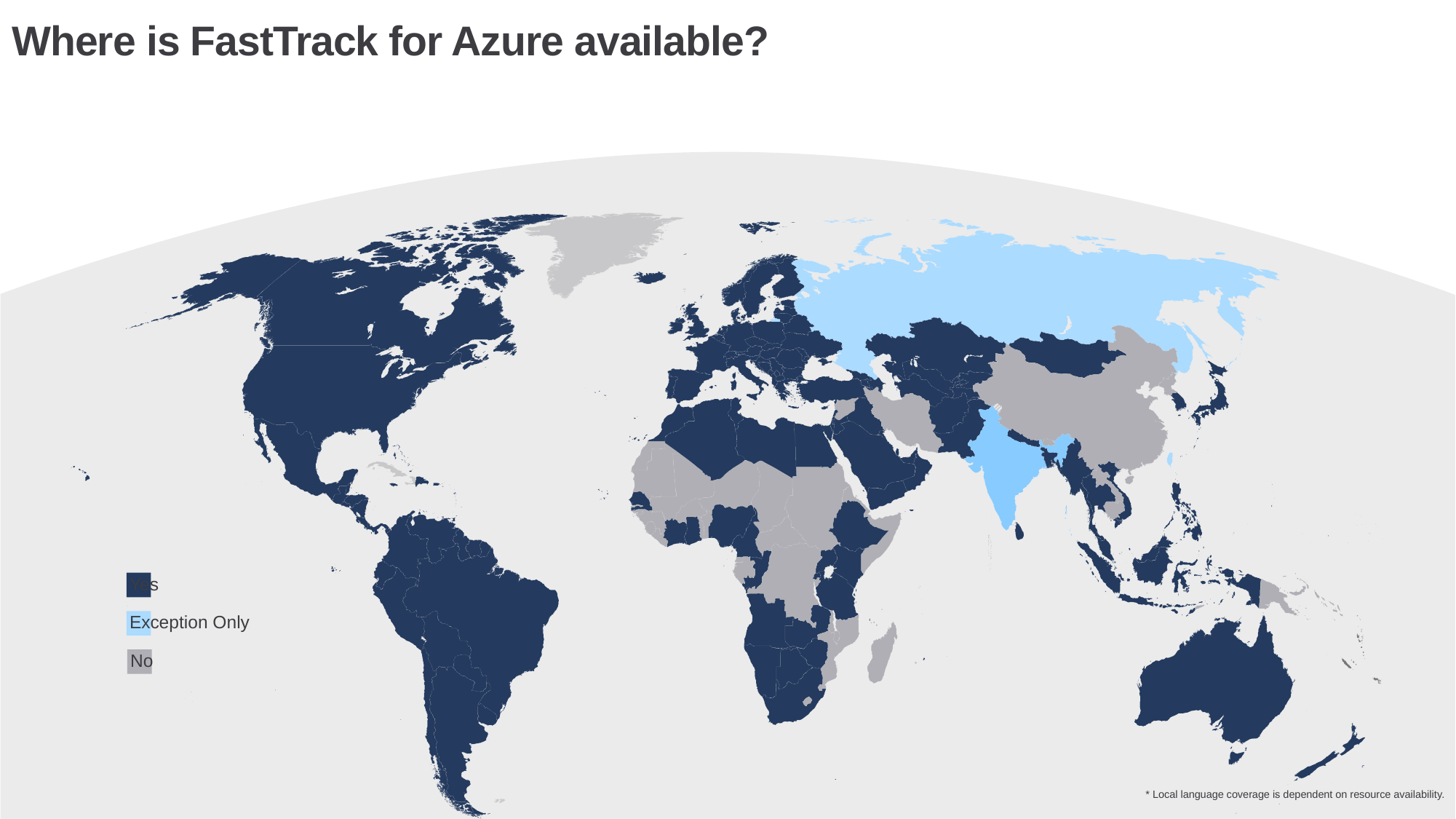

# Where is FastTrack for Azure available?

Yes
Exception Only
No
* Local language coverage is dependent on resource availability.